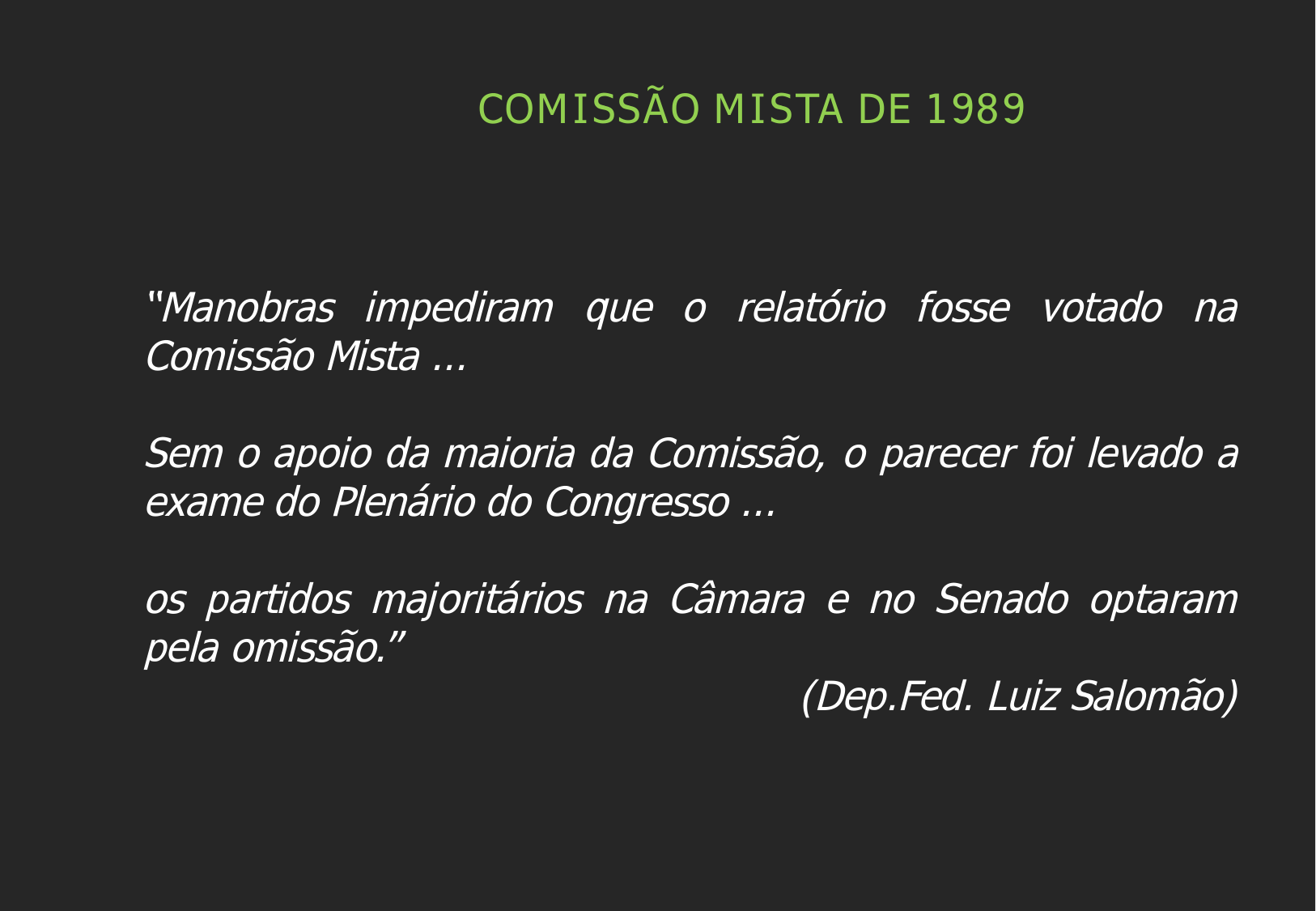

COMISSÃO MISTA DE 1989

“Manobras impediram que o relatório fosse votado na Comissão Mista ...

Sem o apoio da maioria da Comissão, o parecer foi levado a exame do Plenário do Congresso ...

os partidos majoritários na Câmara e no Senado optaram pela omissão.”
(Dep.Fed. Luiz Salomão)